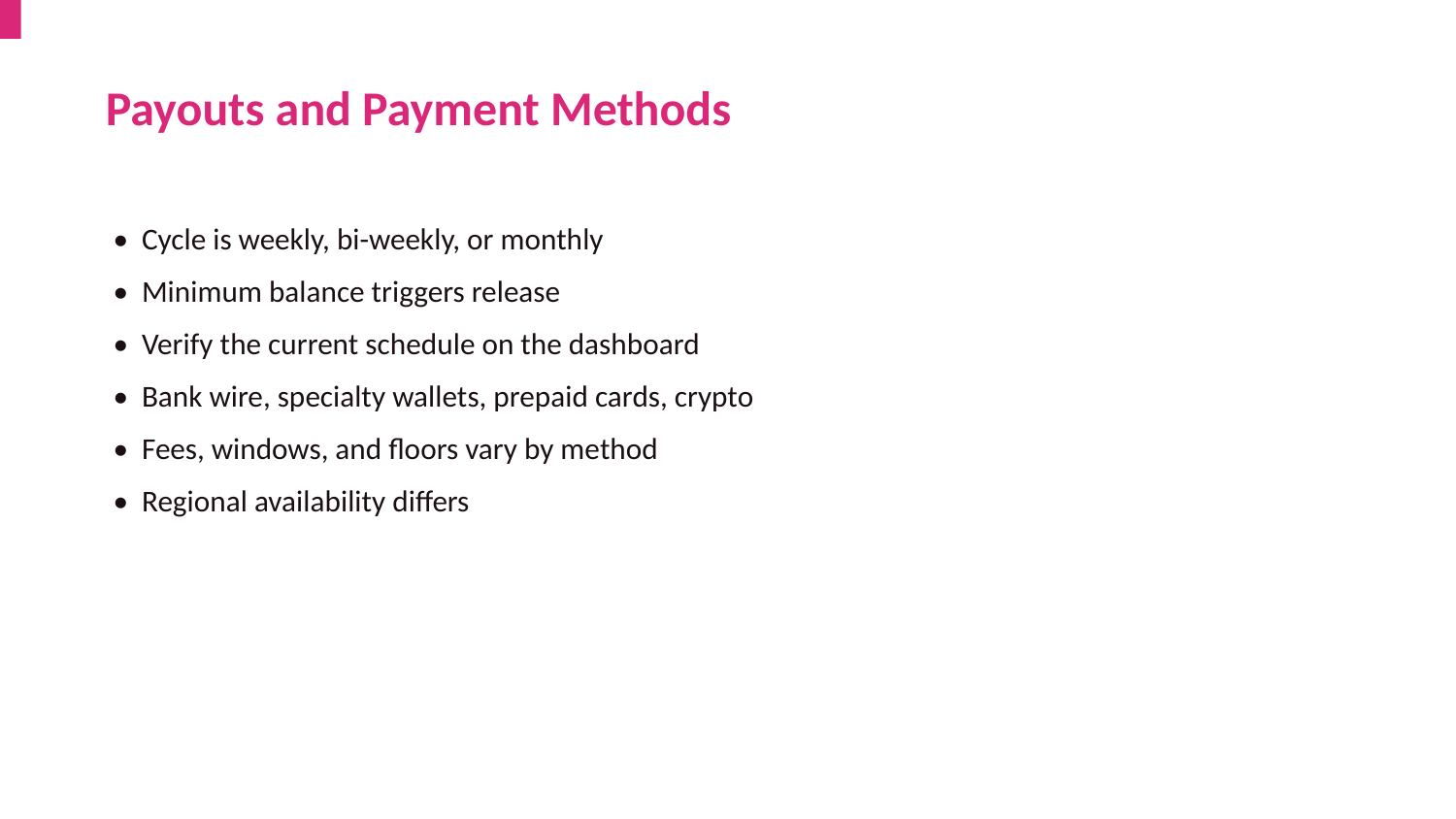

Payouts and Payment Methods
•  Cycle is weekly, bi-weekly, or monthly
•  Minimum balance triggers release
•  Verify the current schedule on the dashboard
•  Bank wire, specialty wallets, prepaid cards, crypto
•  Fees, windows, and floors vary by method
•  Regional availability differs